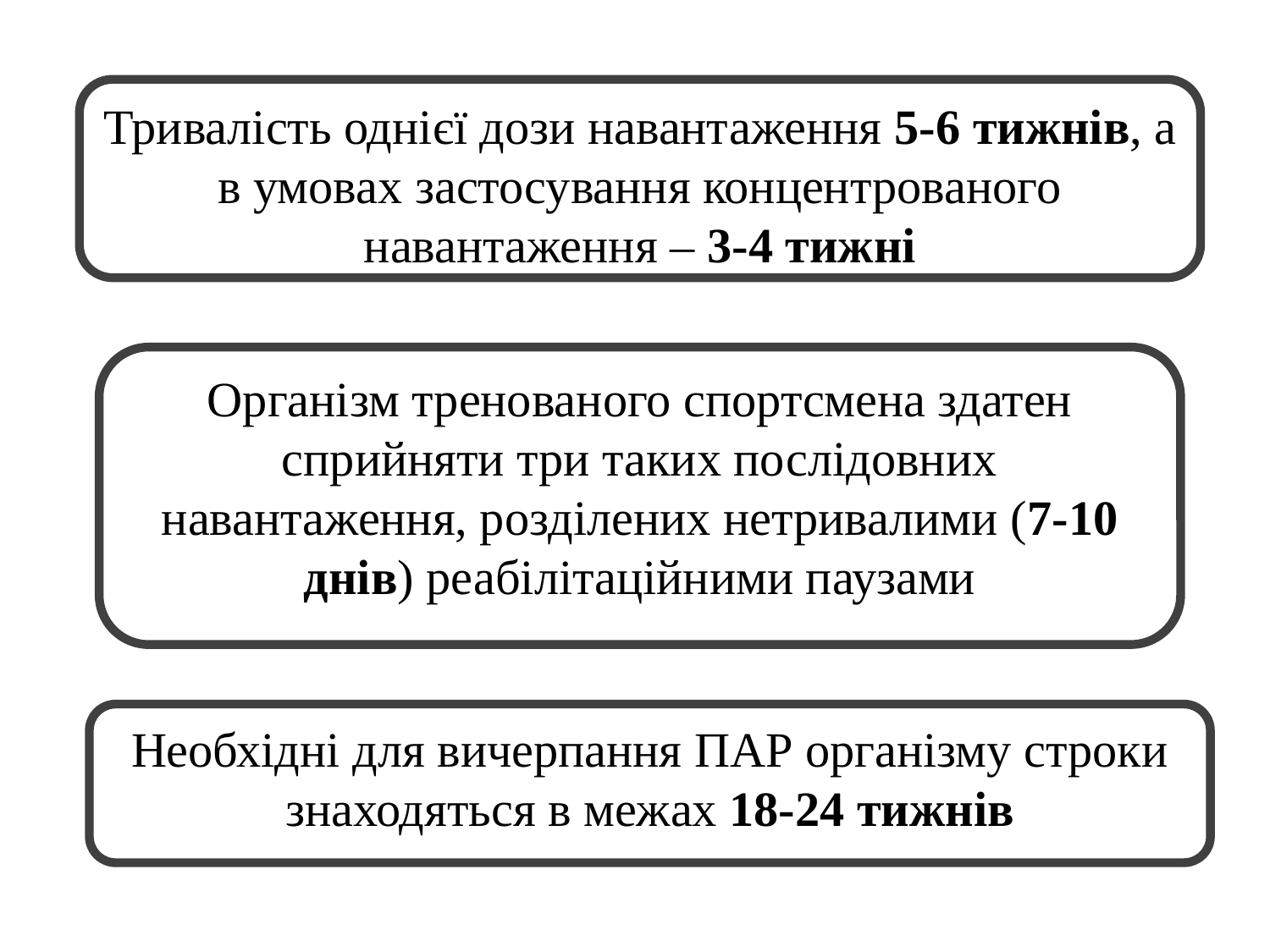

Тривалість однієї дози навантаження 5-6 тижнів, а в умовах застосування концентрованого навантаження – 3-4 тижні
Організм тренованого спортсмена здатен сприйняти три таких послідовних навантаження, розділених нетривалими (7-10 днів) реабілітаційними паузами
Необхідні для вичерпання ПАР організму строки знаходяться в межах 18-24 тижнів